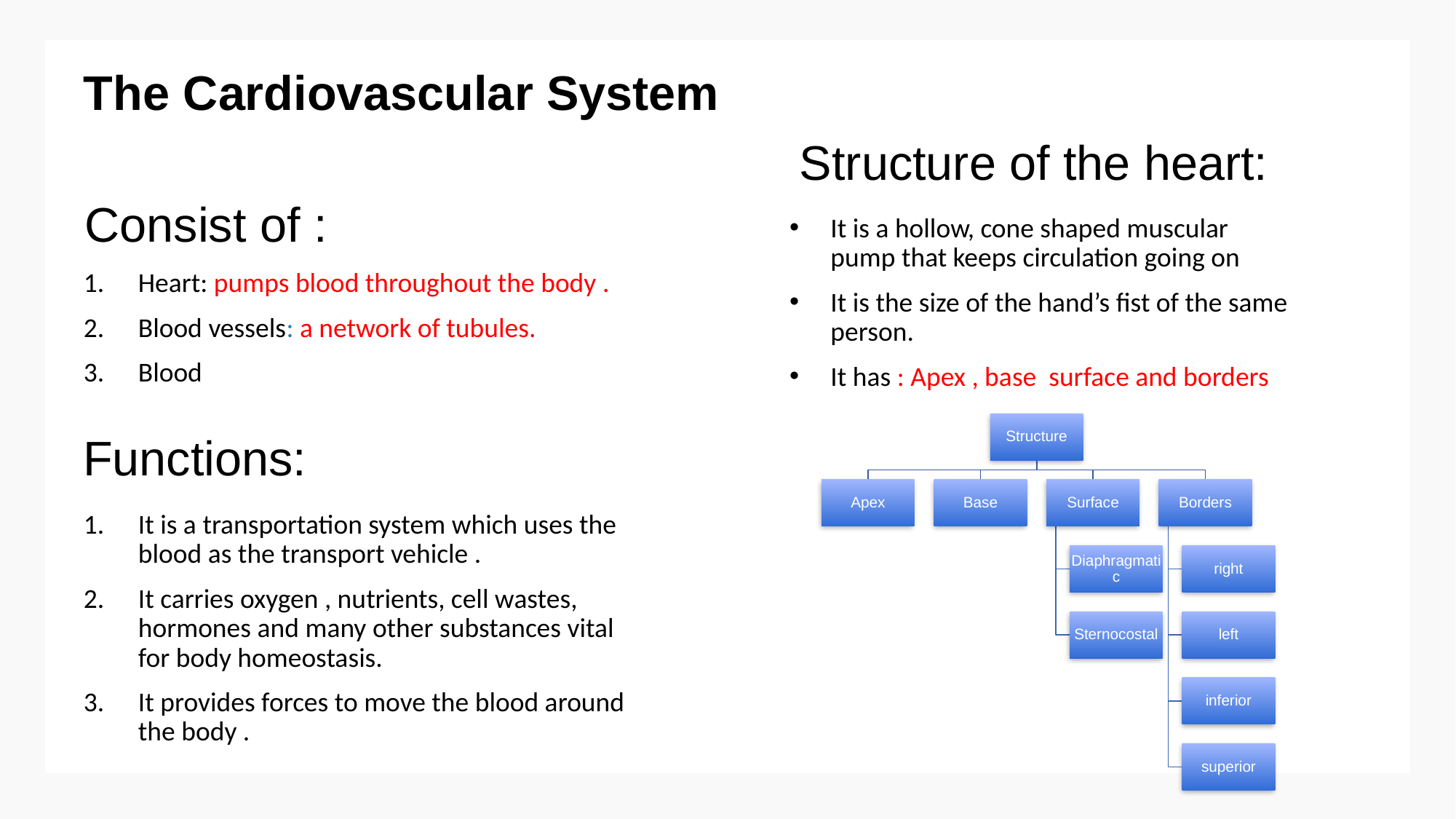

# The Cardiovascular System
Structure of the heart:
It is a hollow, cone shaped muscular pump that keeps circulation going on
It is the size of the hand’s fist of the same person.
It has : Apex , base  surface and borders

Consist of :
Heart: pumps blood throughout the body .
Blood vessels: a network of tubules.
Blood
It is a transportation system which uses the blood as the transport vehicle .
It carries oxygen , nutrients, cell wastes, hormones and many other substances vital for body homeostasis.
It provides forces to move the blood around the body .
Structure
Apex
Base
Surface
Diaphragmatic
Sternocostal
Borders
right
left
inferior
superior
Functions: